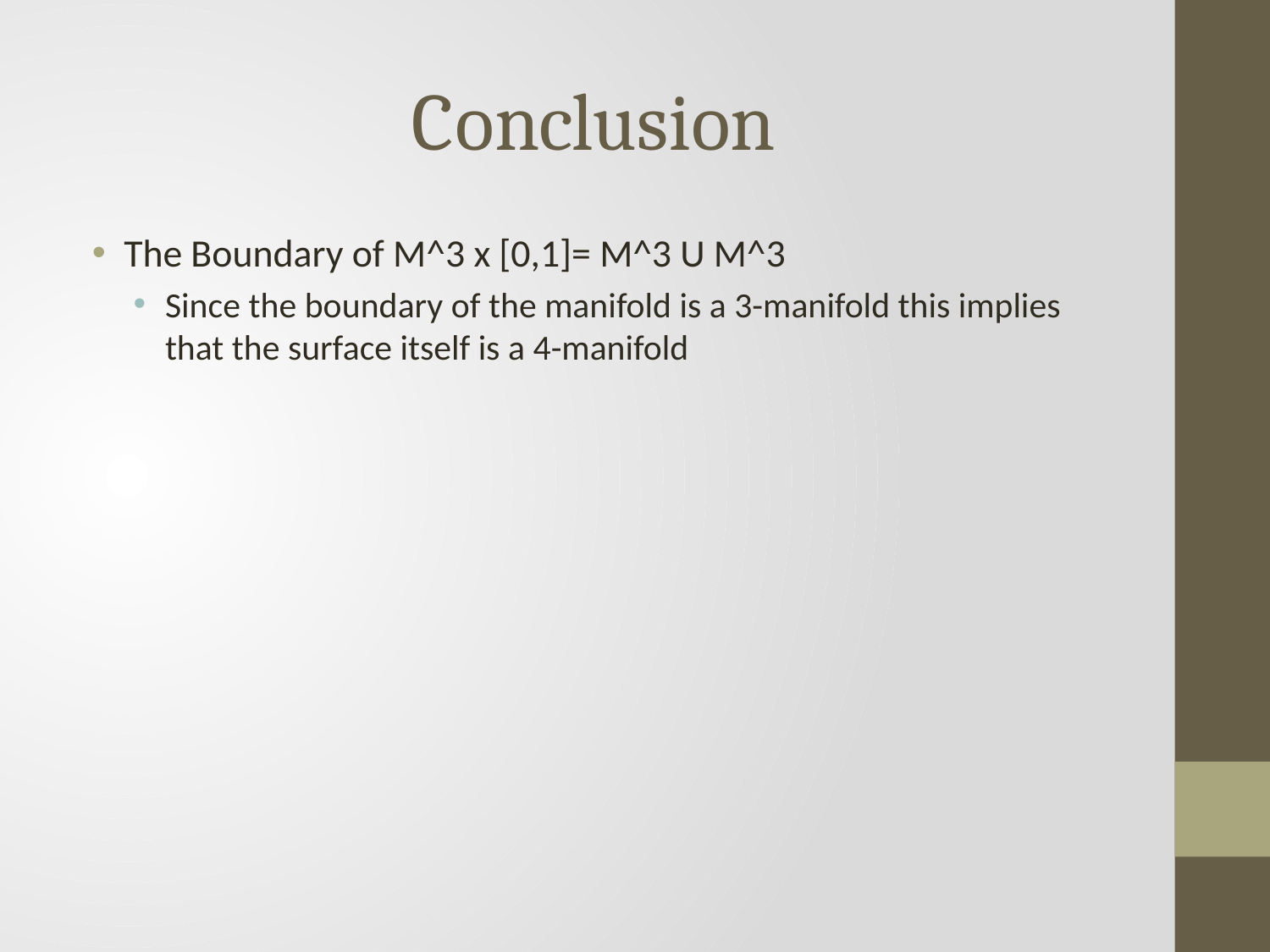

# Conclusion
The Boundary of M^3 x [0,1]= M^3 U M^3
Since the boundary of the manifold is a 3-manifold this implies that the surface itself is a 4-manifold